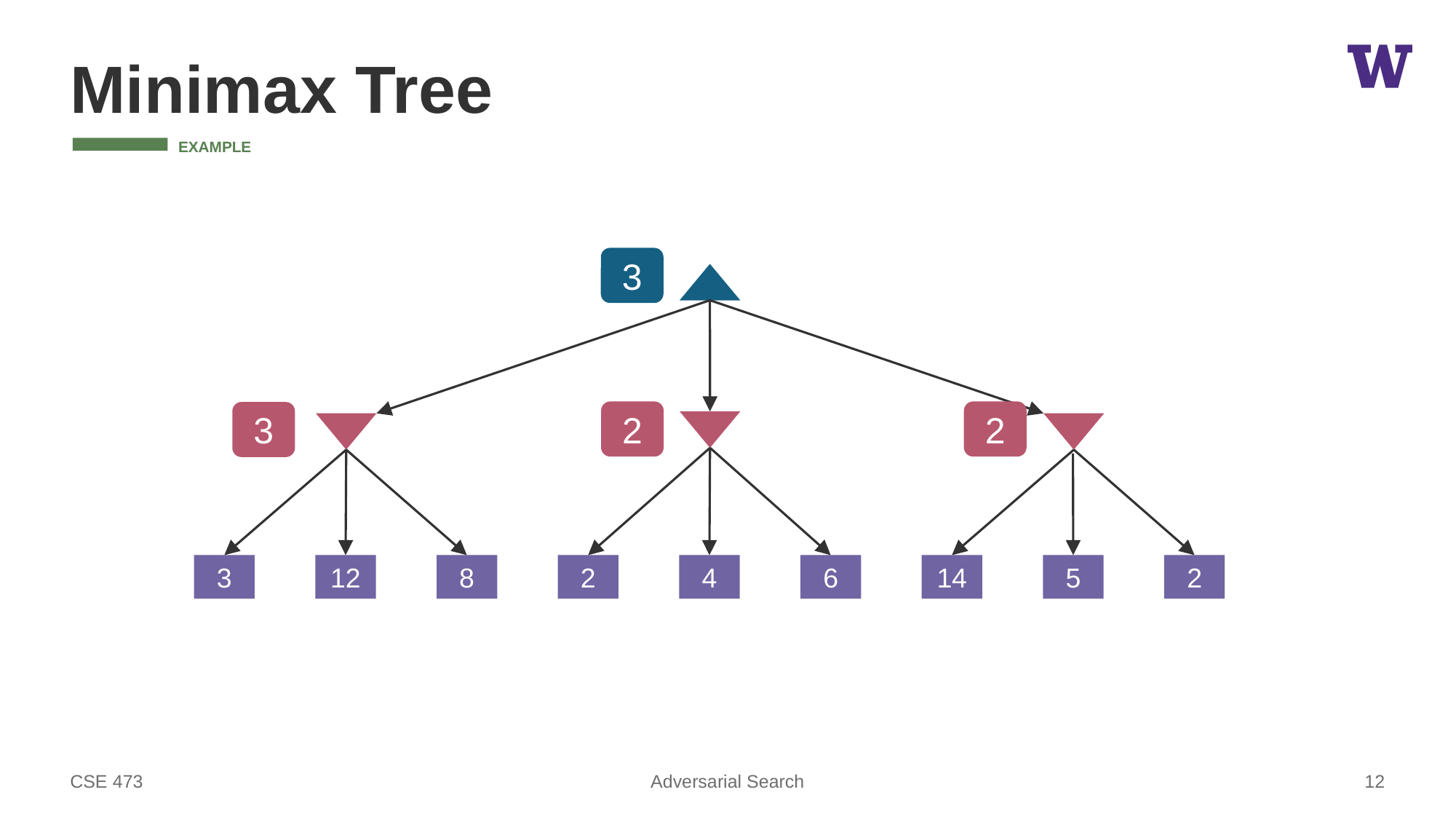

# Minimax Tree
3

3
12
8
2
4
6
14
5
2
2
2
3
CSE 473
12